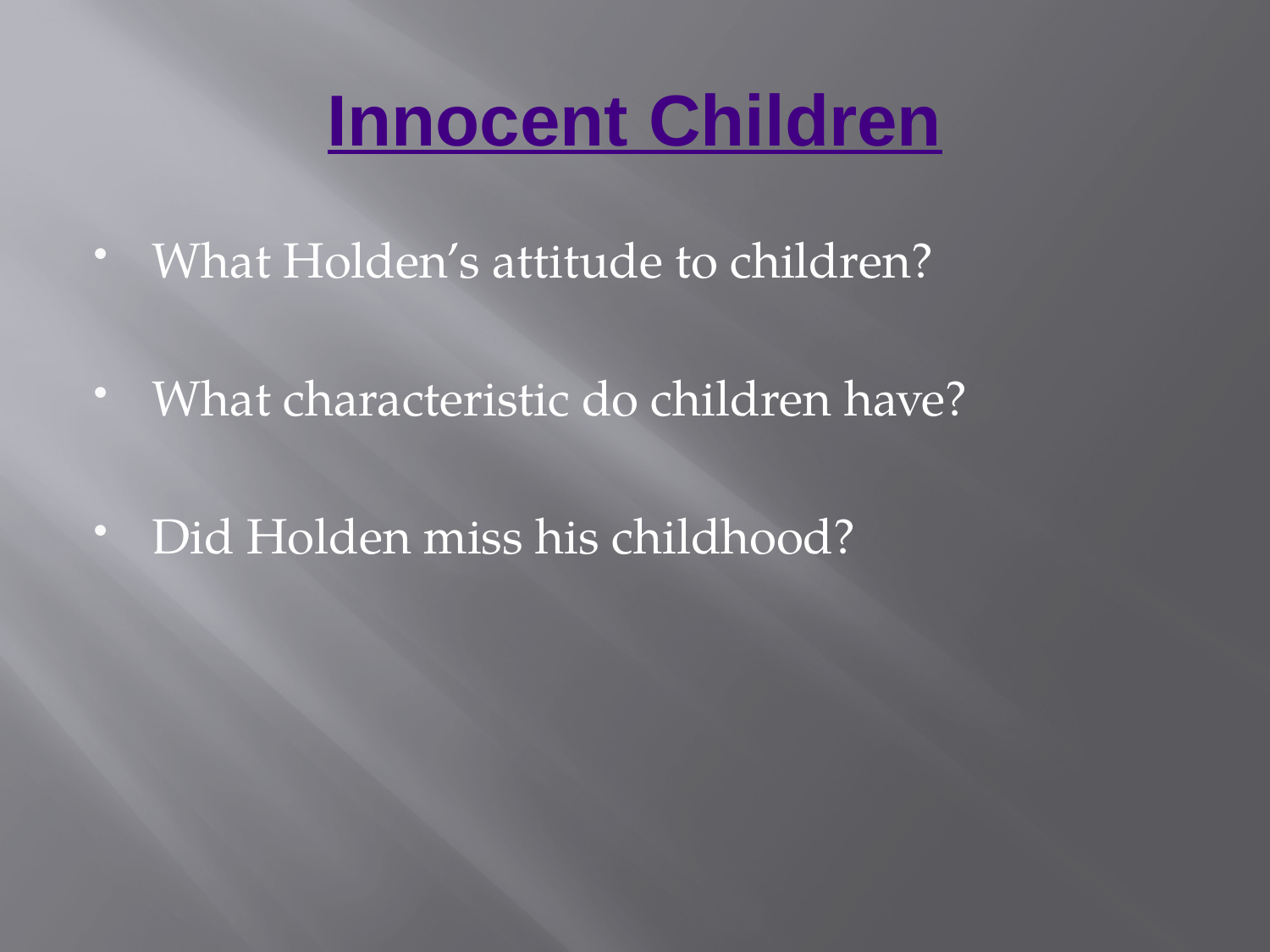

# Innocent Children
What Holden’s attitude to children?

What characteristic do children have?

Did Holden miss his childhood?